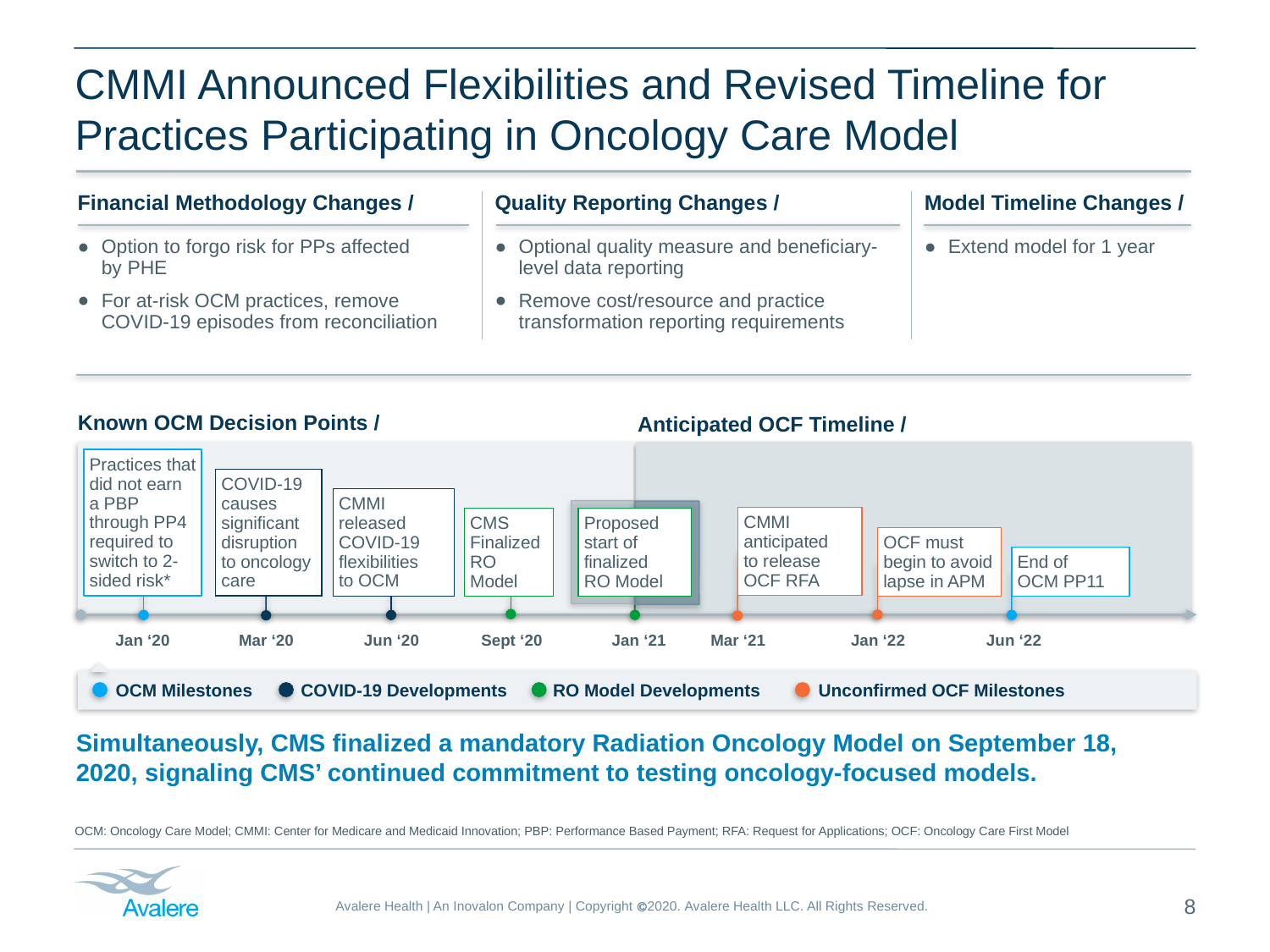

# CMMI Announced Flexibilities and Revised Timeline for Practices Participating in Oncology Care Model
| Financial Methodology Changes / | Quality Reporting Changes / | Model Timeline Changes / |
| --- | --- | --- |
| Option to forgo risk for PPs affected by PHE For at-risk OCM practices, remove COVID-19 episodes from reconciliation | Optional quality measure and beneficiary-level data reporting Remove cost/resource and practice transformation reporting requirements | Extend model for 1 year |
Known OCM Decision Points /
Anticipated OCF Timeline /

Practices that did not earn a PBP through PP4 required to switch to 2-sided risk*
COVID-19 causes significant disruption to oncology care
CMMI released COVID-19 flexibilities
to OCM

CMMI anticipated
to release OCF RFA
CMS Finalized RO Model
Proposed start of finalized
RO Model
OCF must begin to avoid lapse in APM
End of
OCM PP11
Jan ‘20
Sept ‘20
Jan ‘21
Jan ‘22
Mar ‘20
Jun ‘20
Mar ‘21
Jun ‘22

OCM Milestones
COVID-19 Developments
RO Model Developments
Unconfirmed OCF Milestones

Simultaneously, CMS finalized a mandatory Radiation Oncology Model on September 18, 2020, signaling CMS’ continued commitment to testing oncology-focused models.
OCM: Oncology Care Model; CMMI: Center for Medicare and Medicaid Innovation; PBP: Performance Based Payment; RFA: Request for Applications; OCF: Oncology Care First Model
8